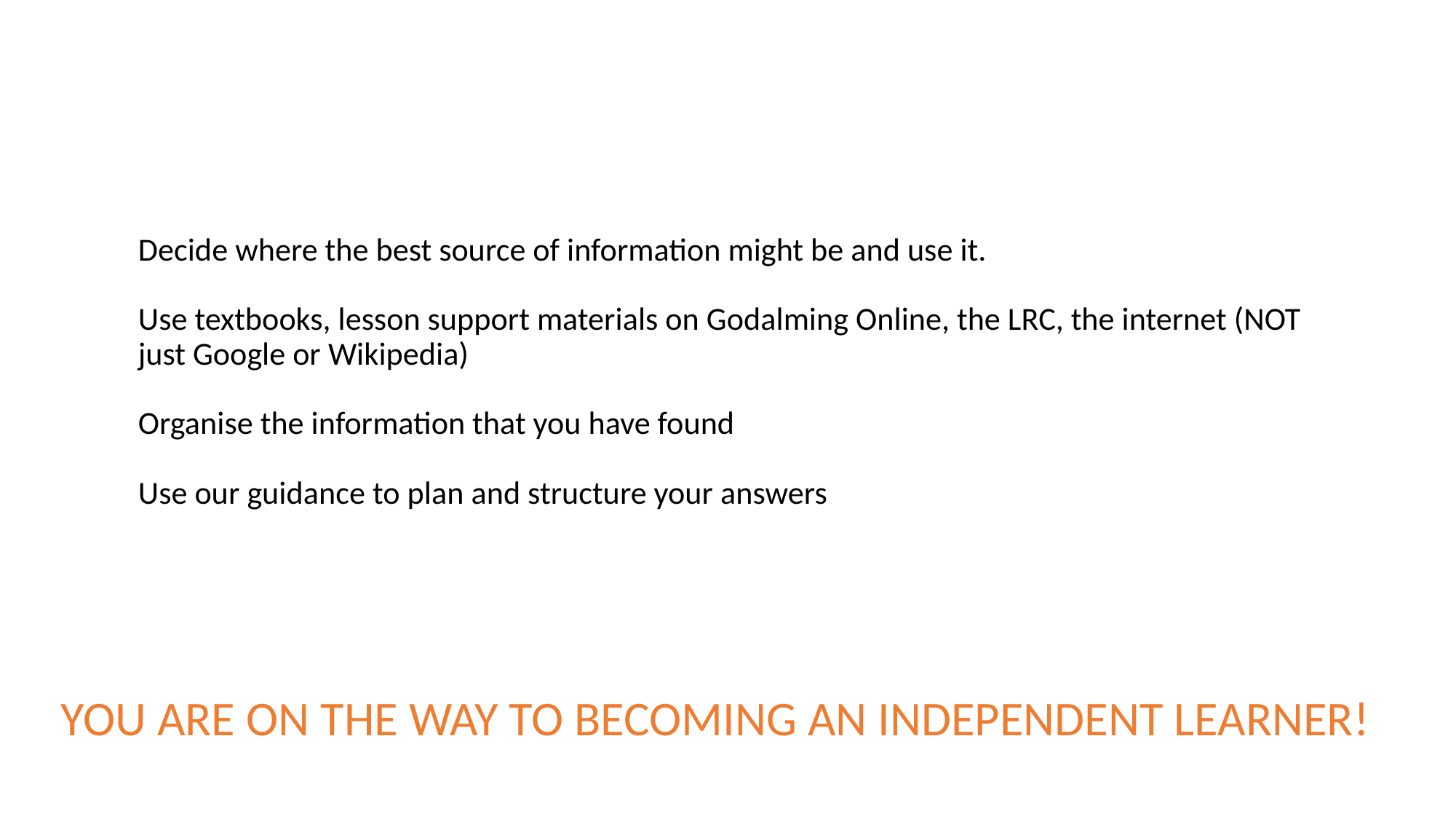

# Decide where the best source of information might be and use it. Use textbooks, lesson support materials on Godalming Online, the LRC, the internet (NOT just Google or Wikipedia) Organise the information that you have found Use our guidance to plan and structure your answers
You are on the way to becoming an independent learner!